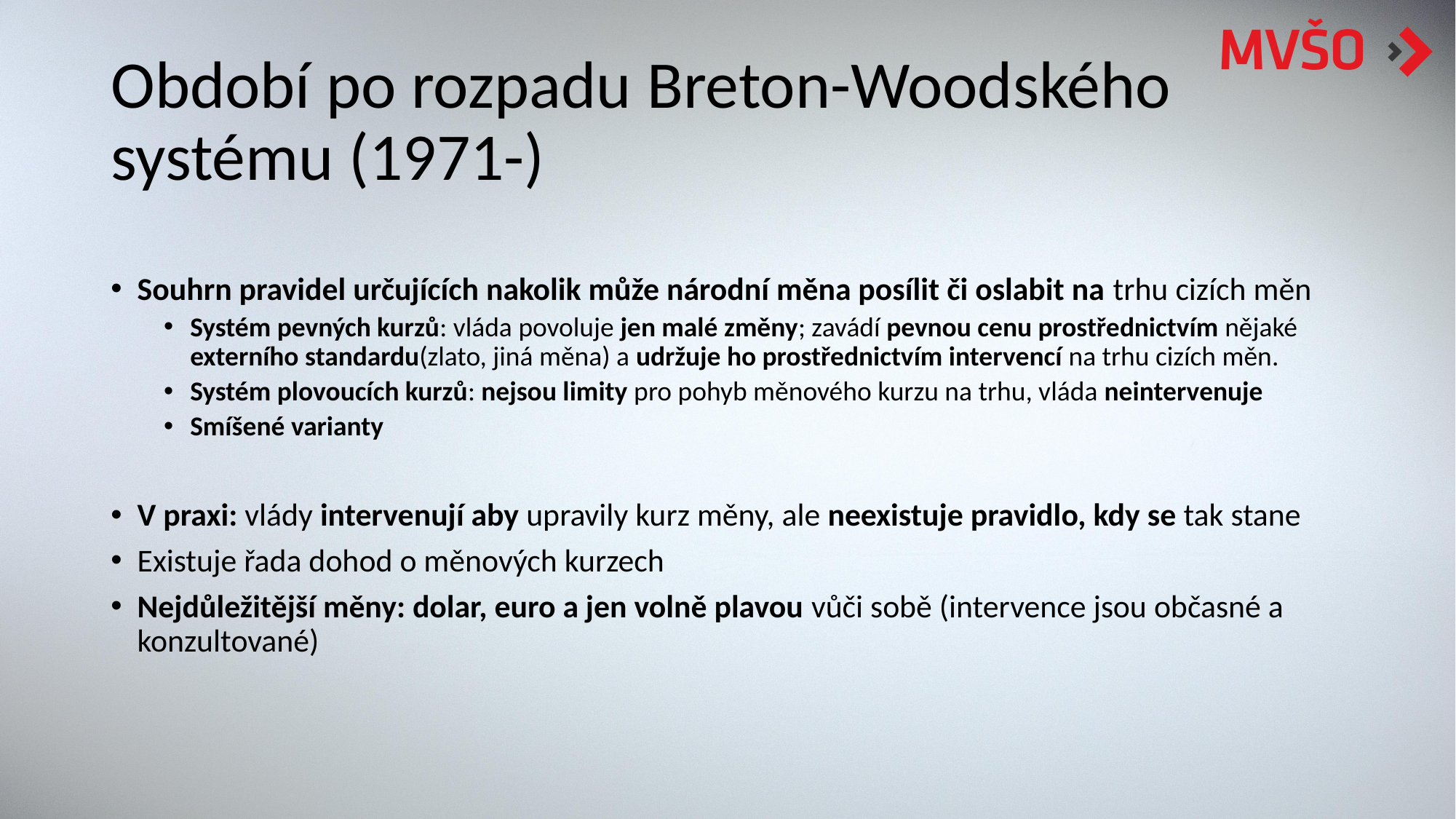

# Období po rozpadu Breton-Woodského systému (1971-)

Souhrn pravidel určujících nakolik může národní měna posílit či oslabit na trhu cizích měn
Systém pevných kurzů: vláda povoluje jen malé změny; zavádí pevnou cenu prostřednictvím nějaké externího standardu(zlato, jiná měna) a udržuje ho prostřednictvím intervencí na trhu cizích měn.
Systém plovoucích kurzů: nejsou limity pro pohyb měnového kurzu na trhu, vláda neintervenuje
Smíšené varianty

V praxi: vlády intervenují aby upravily kurz měny, ale neexistuje pravidlo, kdy se tak stane
Existuje řada dohod o měnových kurzech
Nejdůležitější měny: dolar, euro a jen volně plavou vůči sobě (intervence jsou občasné a konzultované)